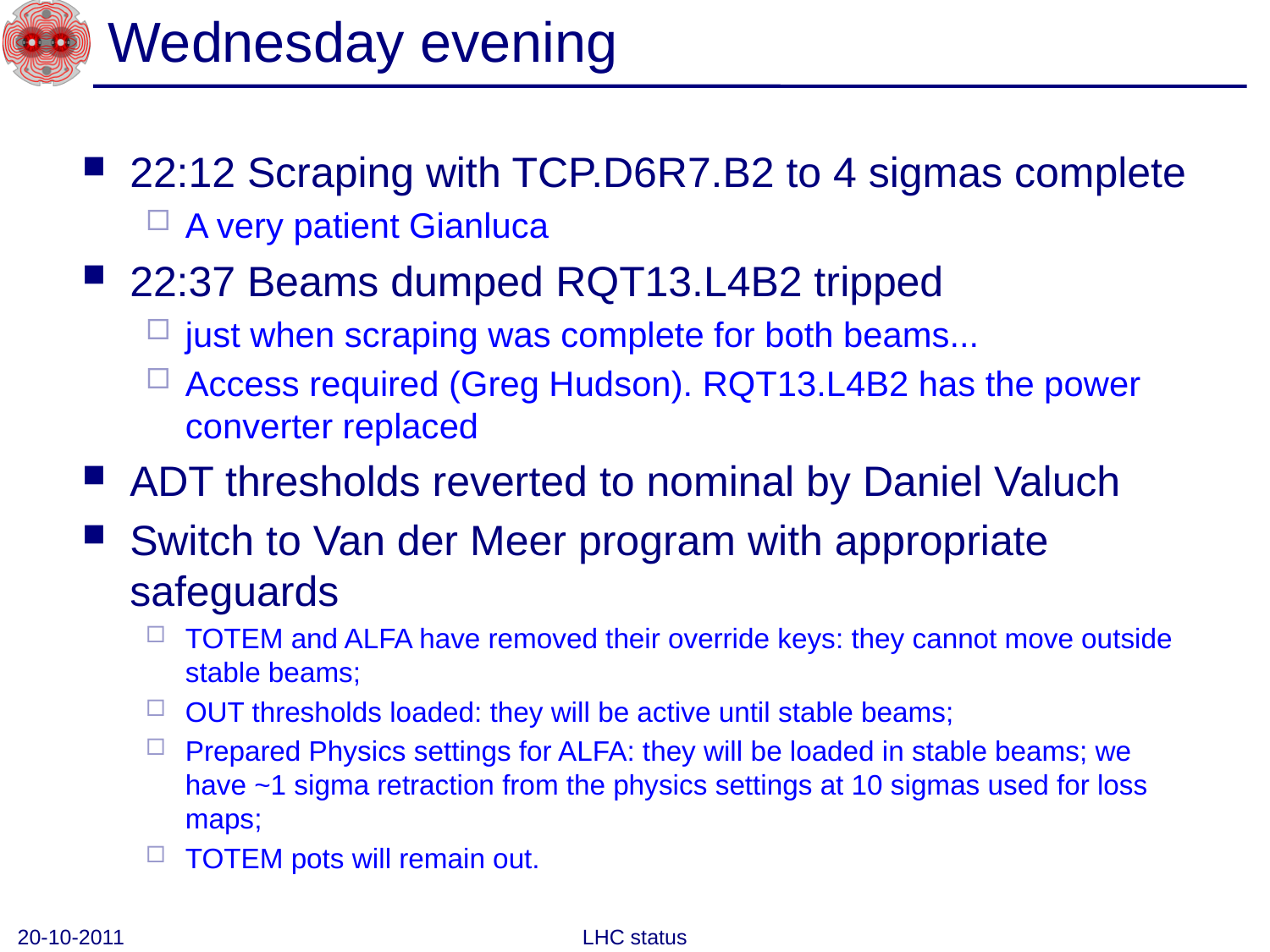

# Wednesday evening
22:12 Scraping with TCP.D6R7.B2 to 4 sigmas complete
A very patient Gianluca
22:37 Beams dumped RQT13.L4B2 tripped
just when scraping was complete for both beams...
Access required (Greg Hudson). RQT13.L4B2 has the power converter replaced
ADT thresholds reverted to nominal by Daniel Valuch
Switch to Van der Meer program with appropriate safeguards
TOTEM and ALFA have removed their override keys: they cannot move outside stable beams;
OUT thresholds loaded: they will be active until stable beams;
Prepared Physics settings for ALFA: they will be loaded in stable beams; we have ~1 sigma retraction from the physics settings at 10 sigmas used for loss maps;
TOTEM pots will remain out.
20-10-2011
LHC status